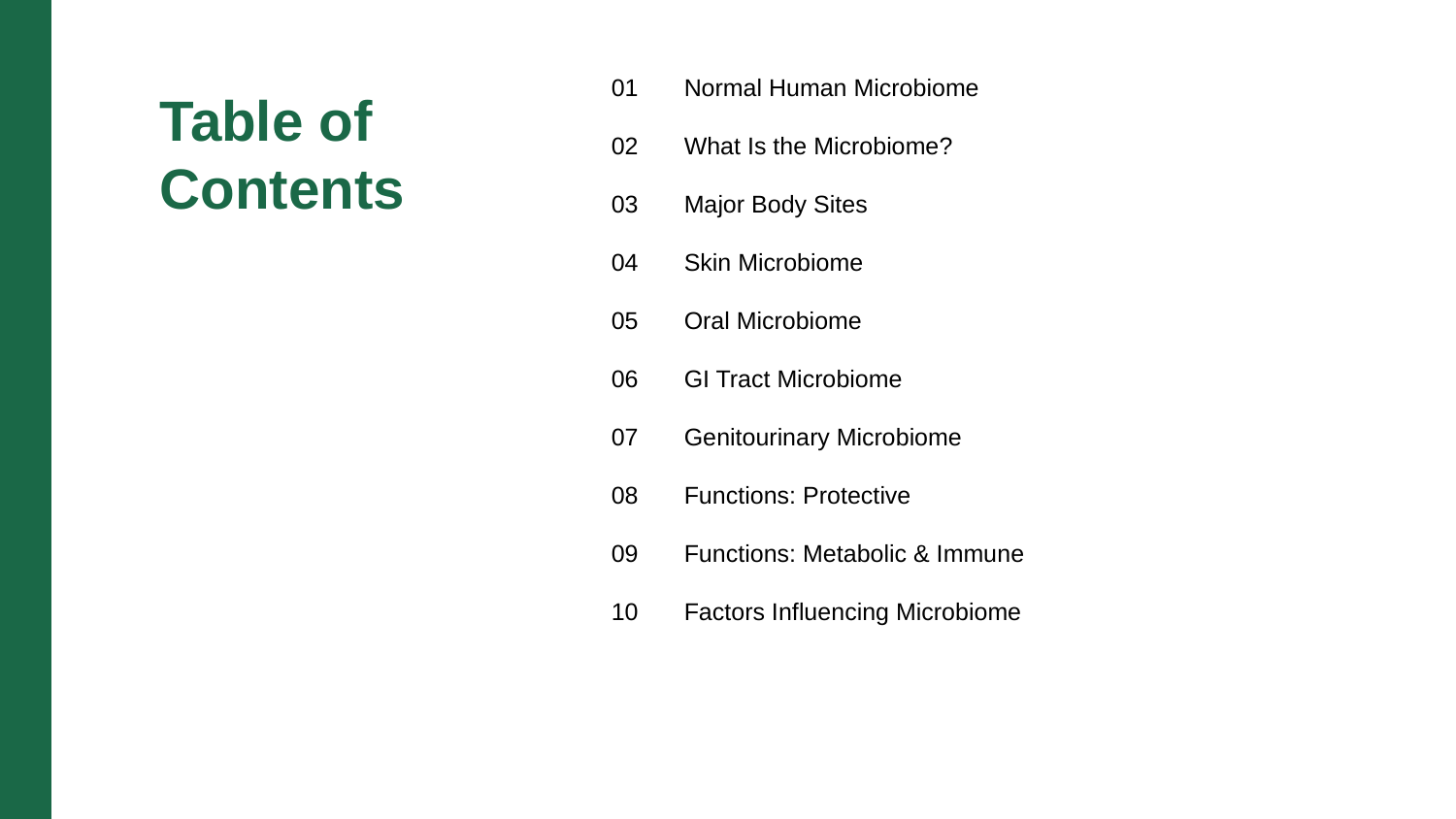

01
Normal Human Microbiome
Table of Contents
02
What Is the Microbiome?
03
Major Body Sites
04
Skin Microbiome
05
Oral Microbiome
06
GI Tract Microbiome
07
Genitourinary Microbiome
08
Functions: Protective
09
Functions: Metabolic & Immune
10
Factors Influencing Microbiome